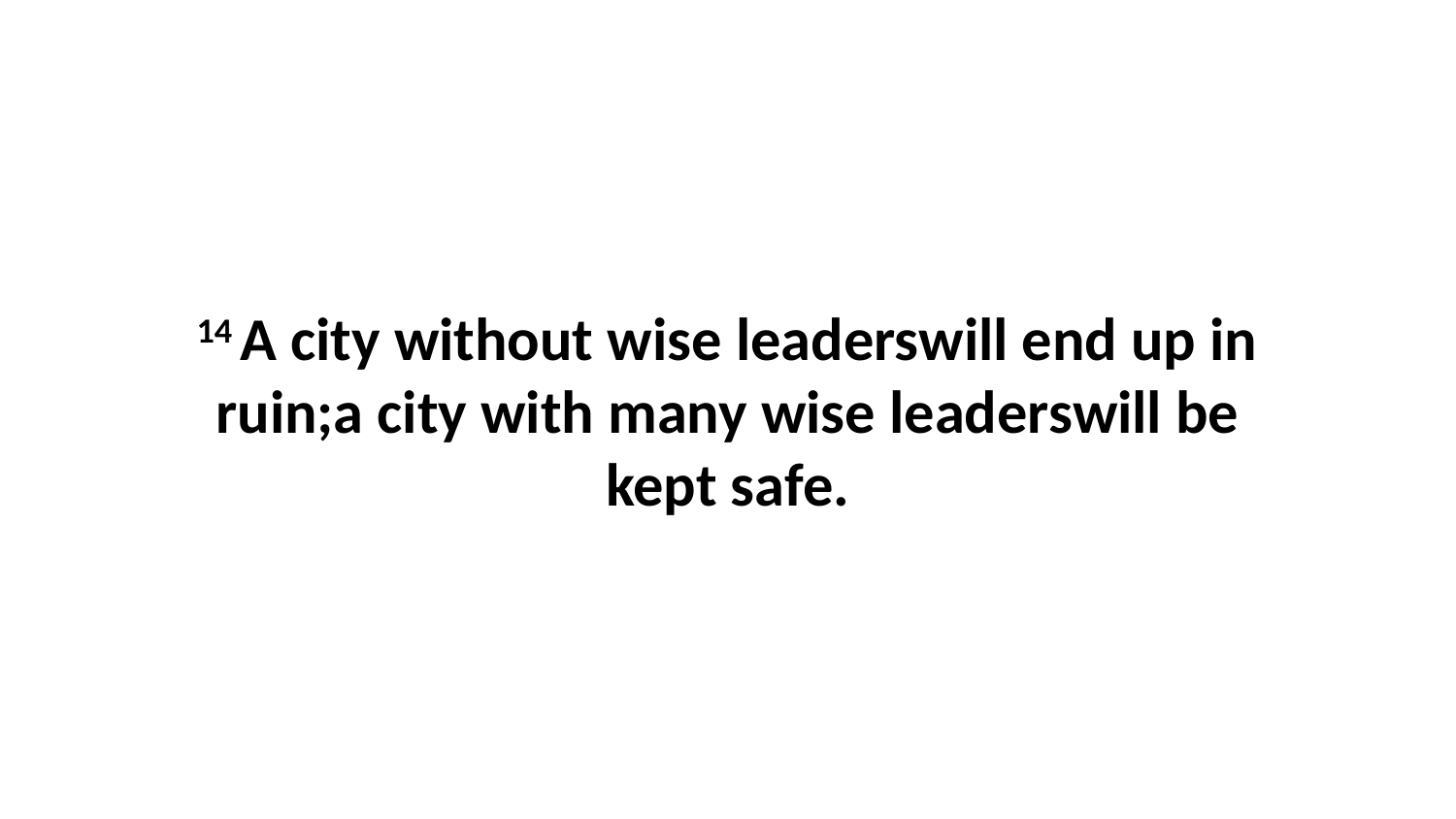

14 A city without wise leaderswill end up in ruin;a city with many wise leaderswill be kept safe.